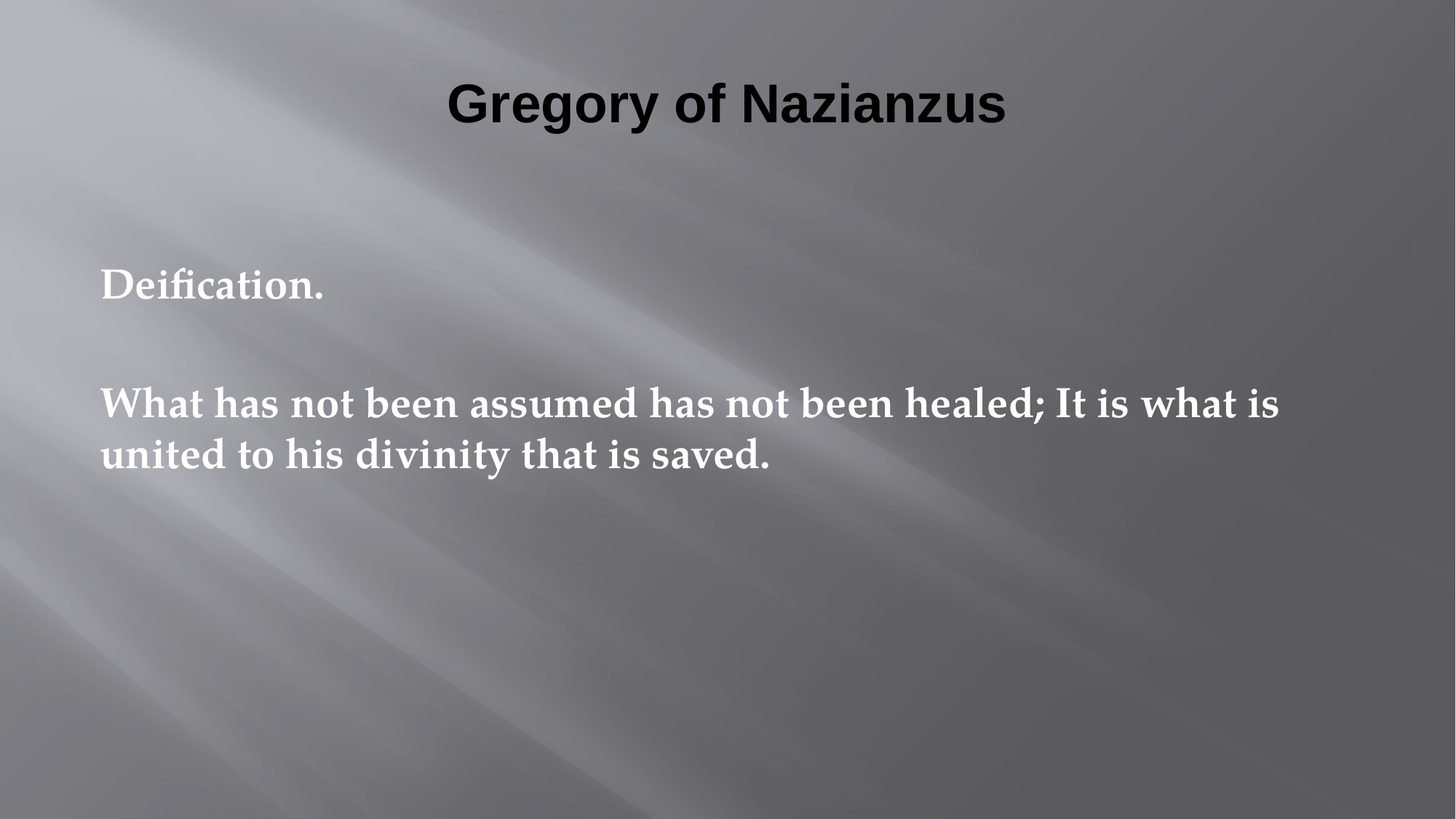

# Gregory of Nazianzus

Deification.

What has not been assumed has not been healed; It is what is united to his divinity that is saved.